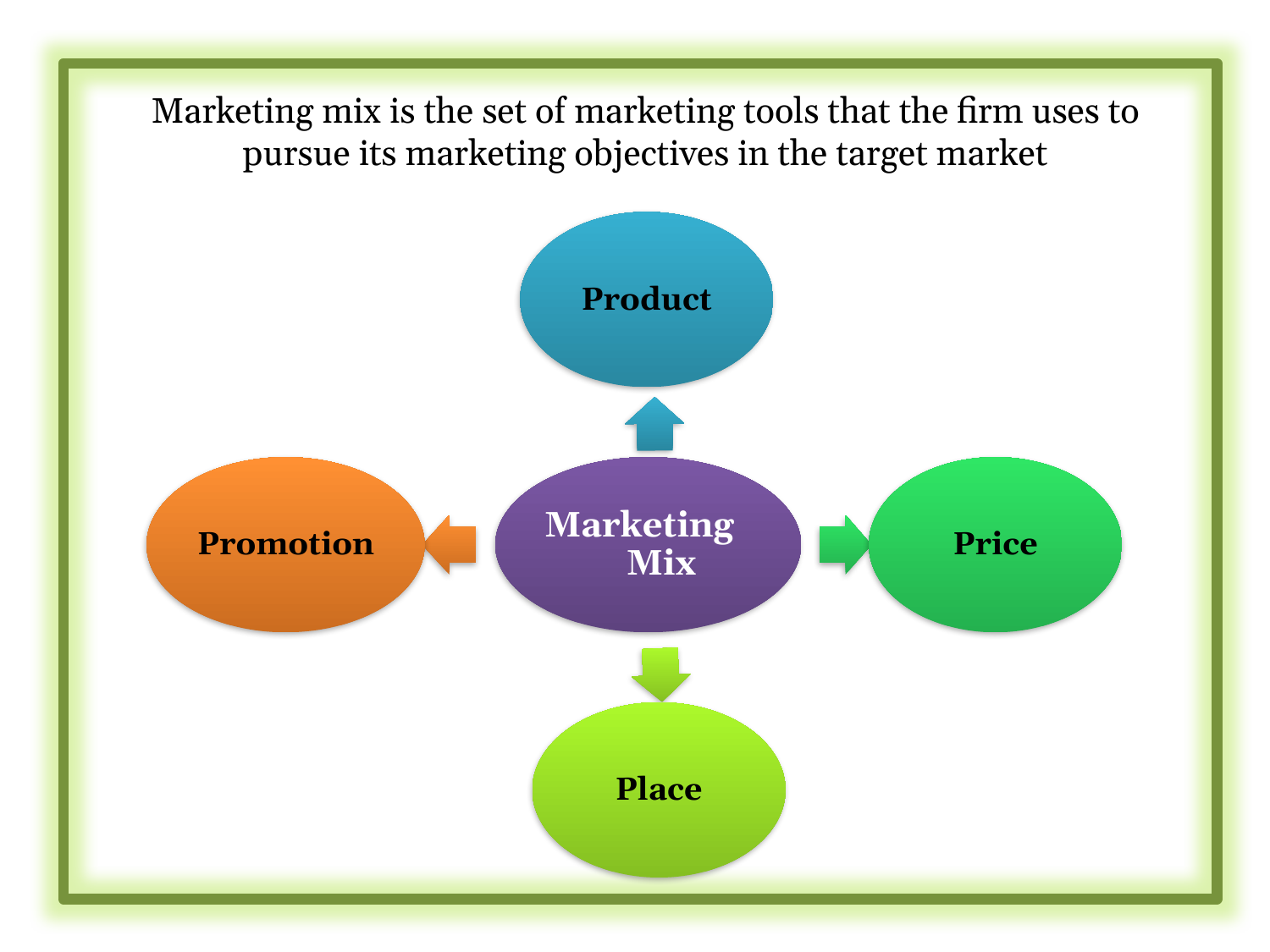

Marketing mix is the set of marketing tools that the firm uses to pursue its marketing objectives in the target market
Marketing      Mix

Product

Price

Place

Promotion